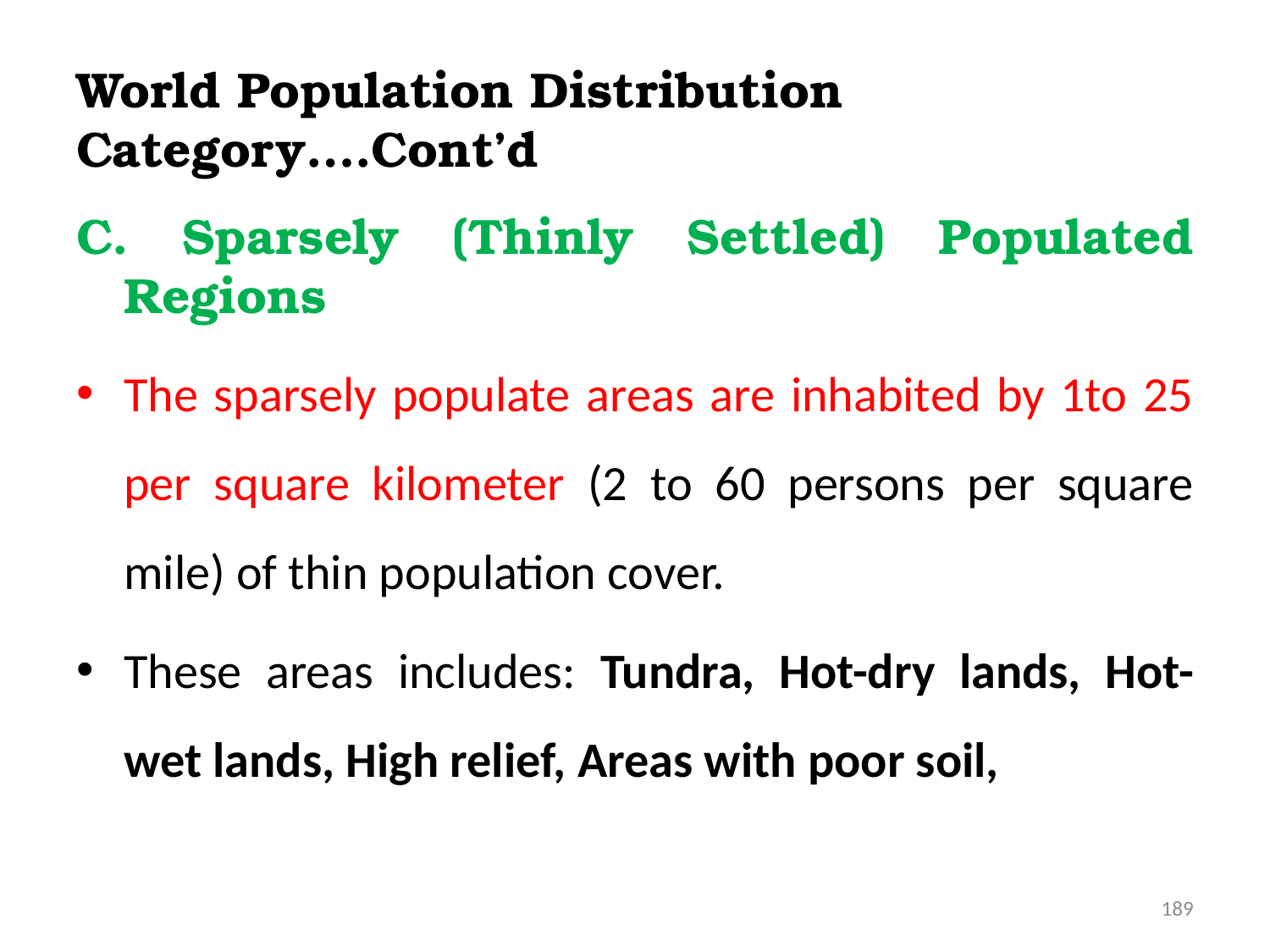

# World Population Distribution Category….Cont’d
C. Sparsely (Thinly Settled) Populated Regions
The sparsely populate areas are inhabited by 1to 25 per square kilometer (2 to 60 persons per square mile) of thin population cover.
These areas includes: Tundra, Hot-dry lands, Hot-wet lands, High relief, Areas with poor soil,
189